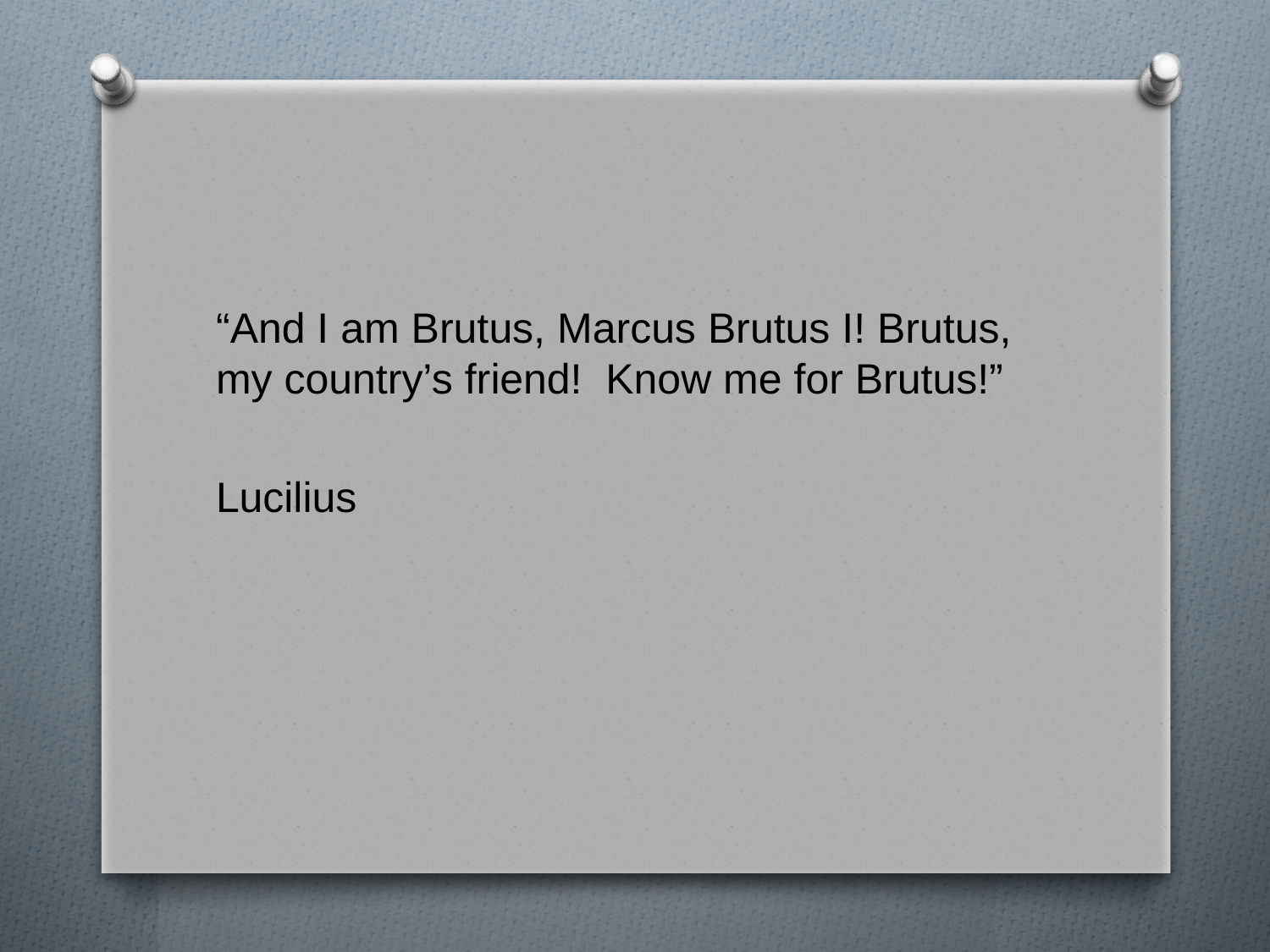

#
“And I am Brutus, Marcus Brutus I! Brutus, my country’s friend!  Know me for Brutus!”

Lucilius